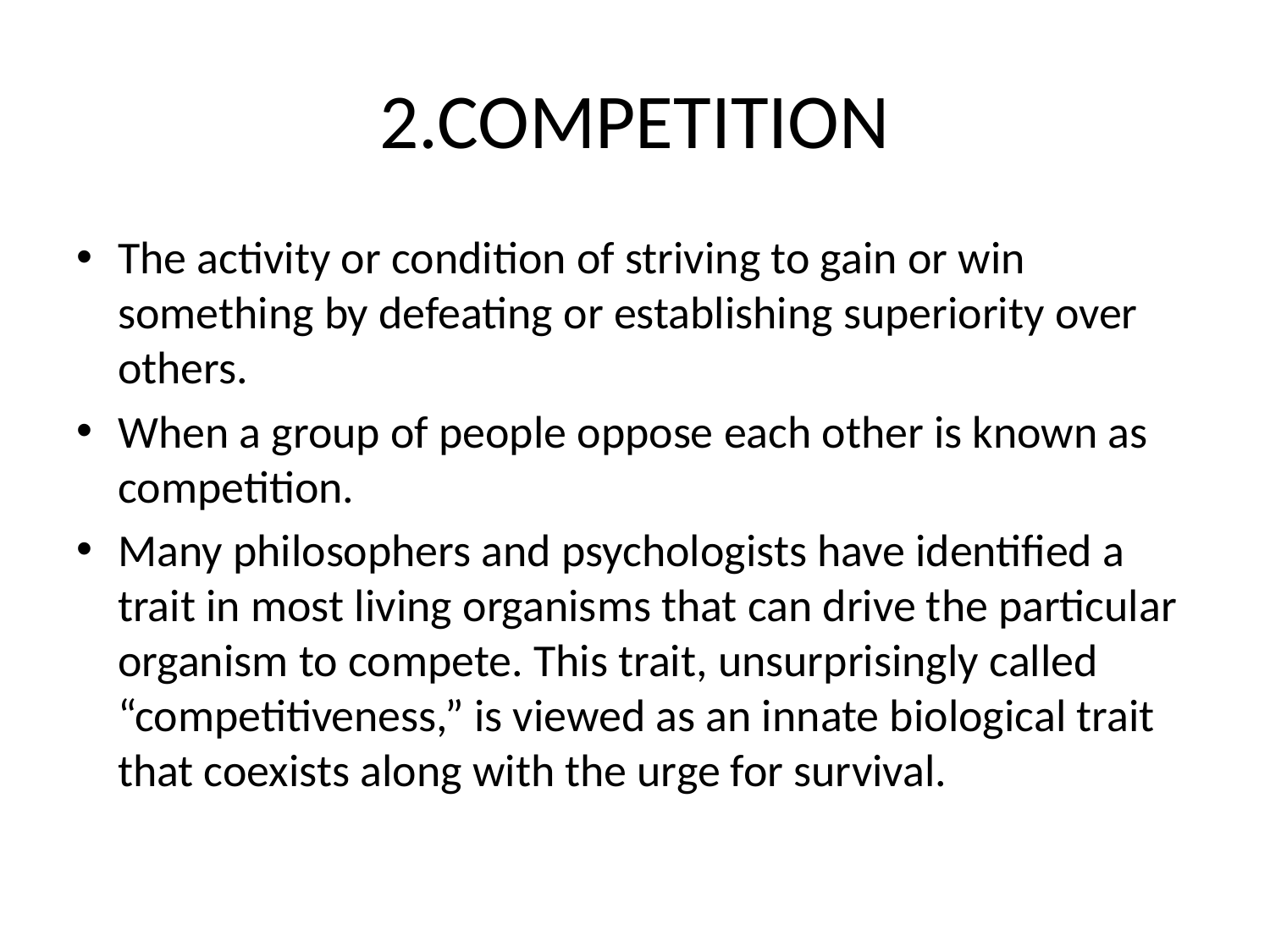

# 2.COMPETITION
The activity or condition of striving to gain or win something by defeating or establishing superiority over others.
When a group of people oppose each other is known as competition.
Many philosophers and psychologists have identified a trait in most living organisms that can drive the particular organism to compete. This trait, unsurprisingly called “competitiveness,” is viewed as an innate biological trait that coexists along with the urge for survival.